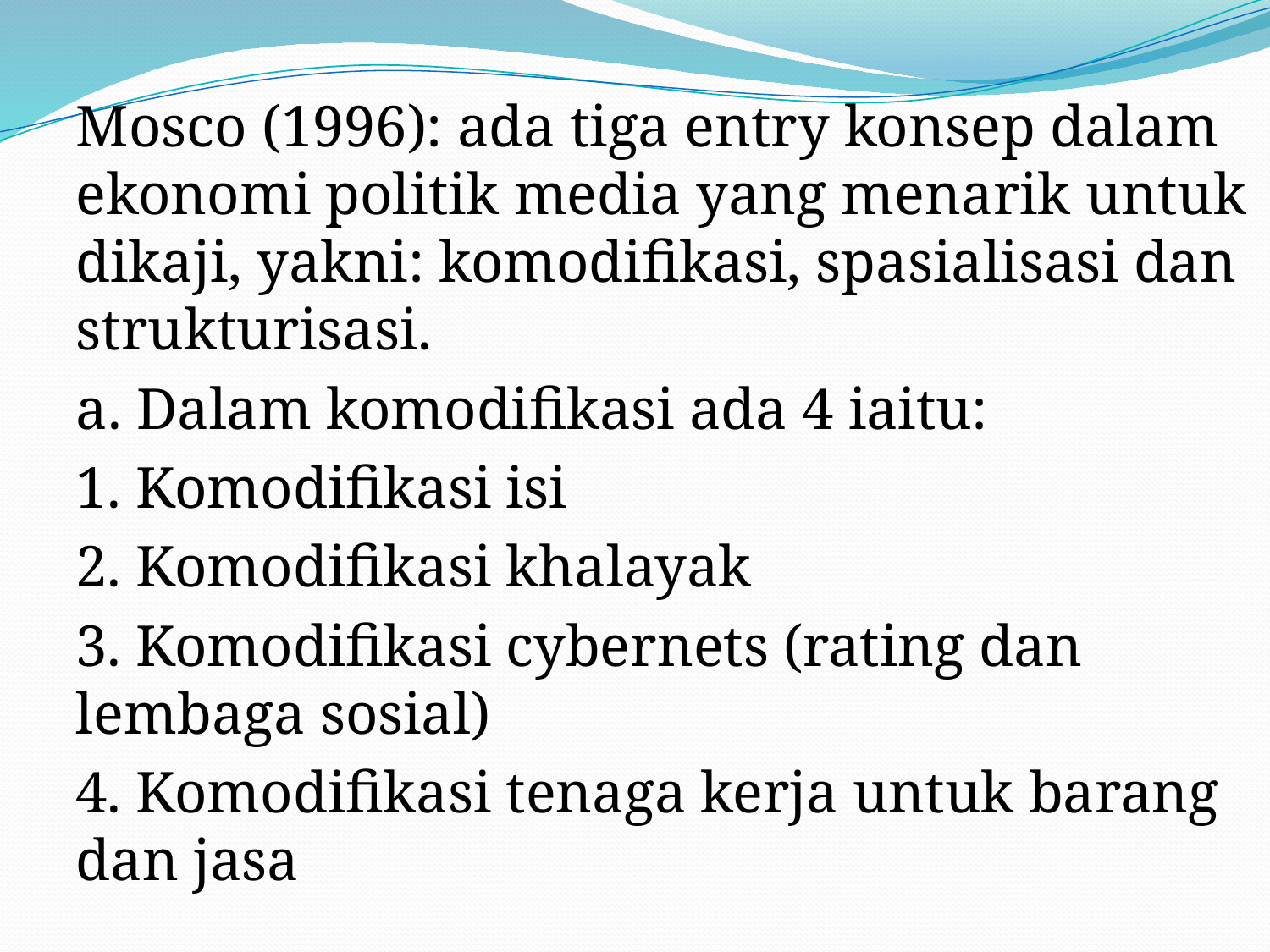

Mosco (1996): ada tiga entry konsep dalam ekonomi politik media yang menarik untuk dikaji, yakni: komodifikasi, spasialisasi dan strukturisasi.
a. Dalam komodifikasi ada 4 iaitu:
1. Komodifikasi isi
2. Komodifikasi khalayak
3. Komodifikasi cybernets (rating dan lembaga sosial)
4. Komodifikasi tenaga kerja untuk barang dan jasa